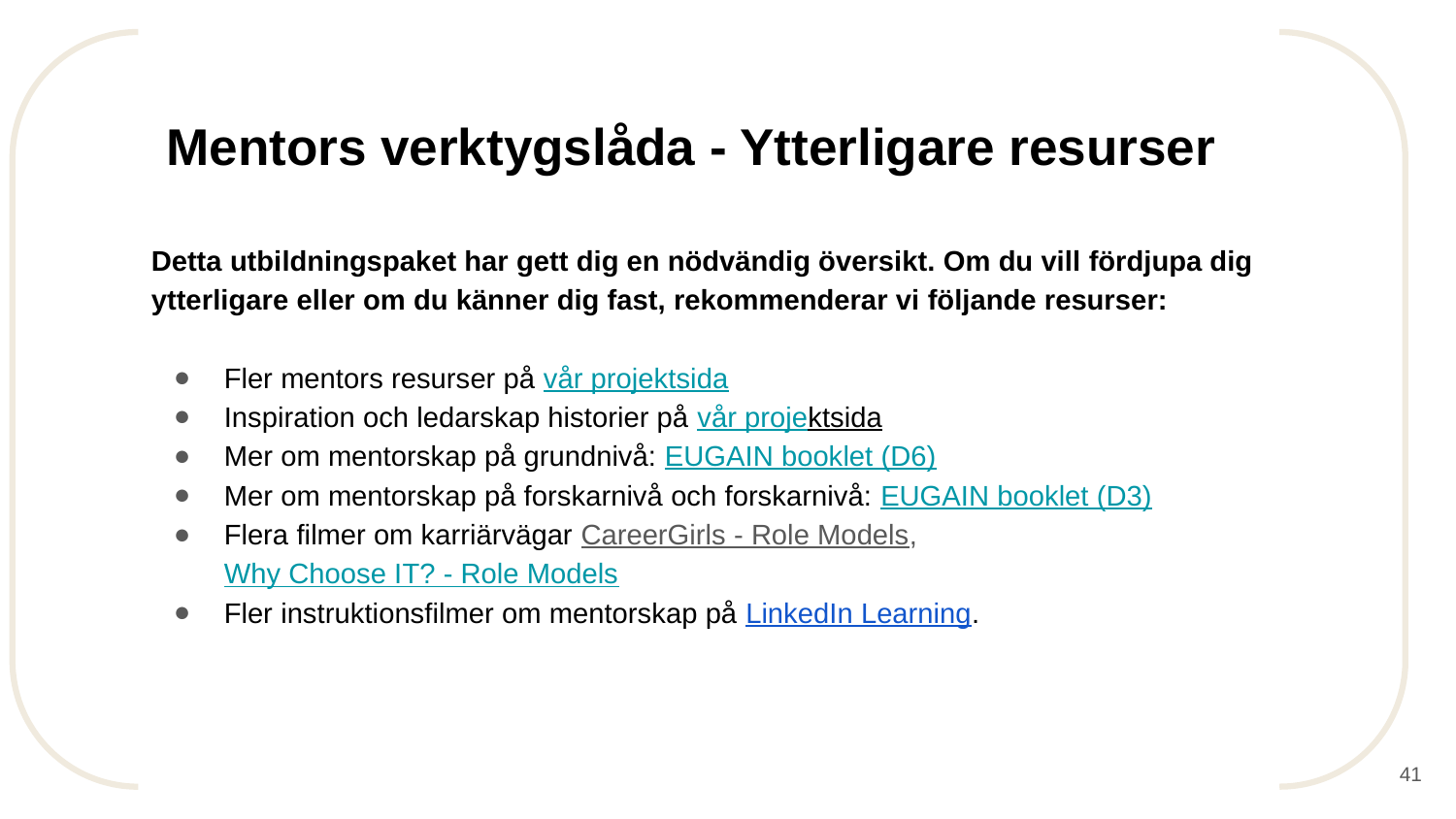

# Mentors verktygslåda - Ytterligare resurser
Detta utbildningspaket har gett dig en nödvändig översikt. Om du vill fördjupa dig ytterligare eller om du känner dig fast, rekommenderar vi följande resurser:

Fler mentors resurser på vår projektsida
Inspiration och ledarskap historier på vår projektsida
Mer om mentorskap på grundnivå: EUGAIN booklet (D6)
Mer om mentorskap på forskarnivå och forskarnivå: EUGAIN booklet (D3)
Flera filmer om karriärvägar CareerGirls - Role Models, Why Choose IT? - Role Models
Fler instruktionsfilmer om mentorskap på LinkedIn Learning.
41